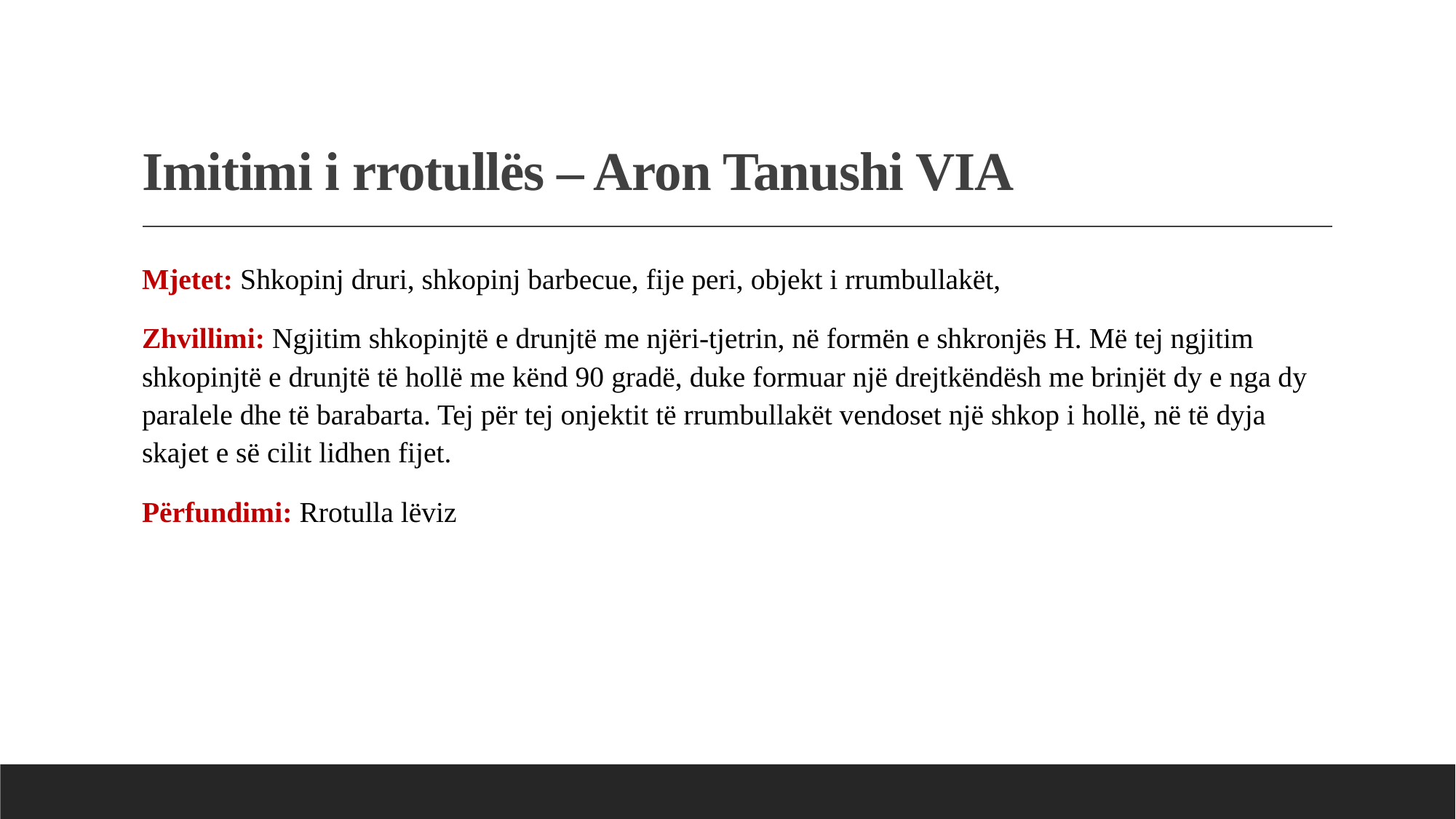

# Imitimi i rrotullës – Aron Tanushi VIA
Mjetet: Shkopinj druri, shkopinj barbecue, fije peri, objekt i rrumbullakët,
Zhvillimi: Ngjitim shkopinjtë e drunjtë me njëri-tjetrin, në formën e shkronjës H. Më tej ngjitim shkopinjtë e drunjtë të hollë me kënd 90 gradë, duke formuar një drejtkëndësh me brinjët dy e nga dy paralele dhe të barabarta. Tej për tej onjektit të rrumbullakët vendoset një shkop i hollë, në të dyja skajet e së cilit lidhen fijet.
Përfundimi: Rrotulla lëviz